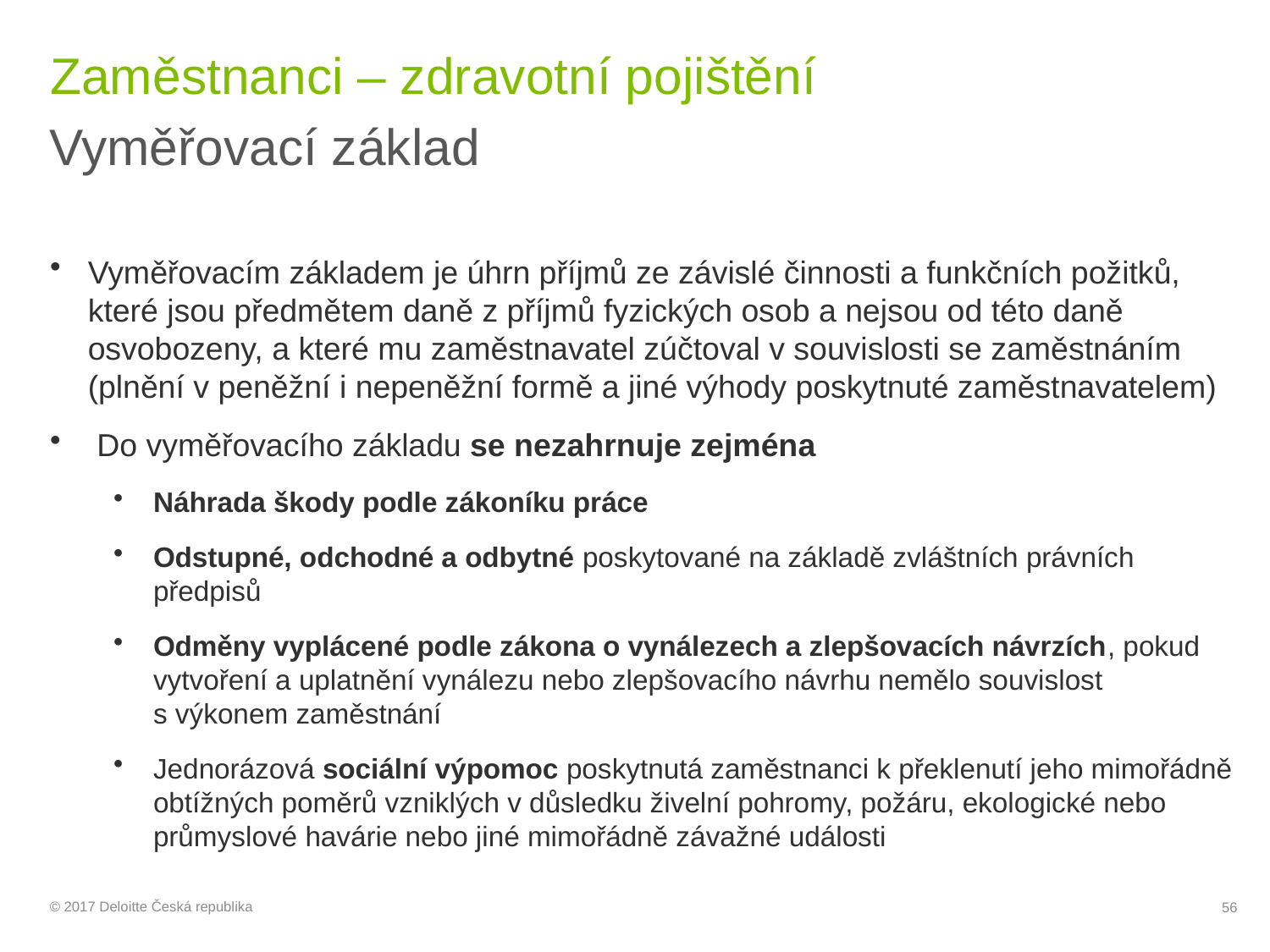

# Zaměstnanci – zdravotní pojištění
Vyměřovací základ

Vyměřovacím základem je úhrn příjmů ze závislé činnosti a funkčních požitků, které jsou předmětem daně z příjmů fyzických osob a nejsou od této daně osvobozeny, a které mu zaměstnavatel zúčtoval v souvislosti se zaměstnáním (plnění v peněžní i nepeněžní formě a jiné výhody poskytnuté zaměstnavatelem)
 Do vyměřovacího základu se nezahrnuje zejména
Náhrada škody podle zákoníku práce
Odstupné, odchodné a odbytné poskytované na základě zvláštních právních předpisů
Odměny vyplácené podle zákona o vynálezech a zlepšovacích návrzích, pokud vytvoření a uplatnění vynálezu nebo zlepšovacího návrhu nemělo souvislost s výkonem zaměstnání
Jednorázová sociální výpomoc poskytnutá zaměstnanci k překlenutí jeho mimořádně obtížných poměrů vzniklých v důsledku živelní pohromy, požáru, ekologické nebo průmyslové havárie nebo jiné mimořádně závažné události